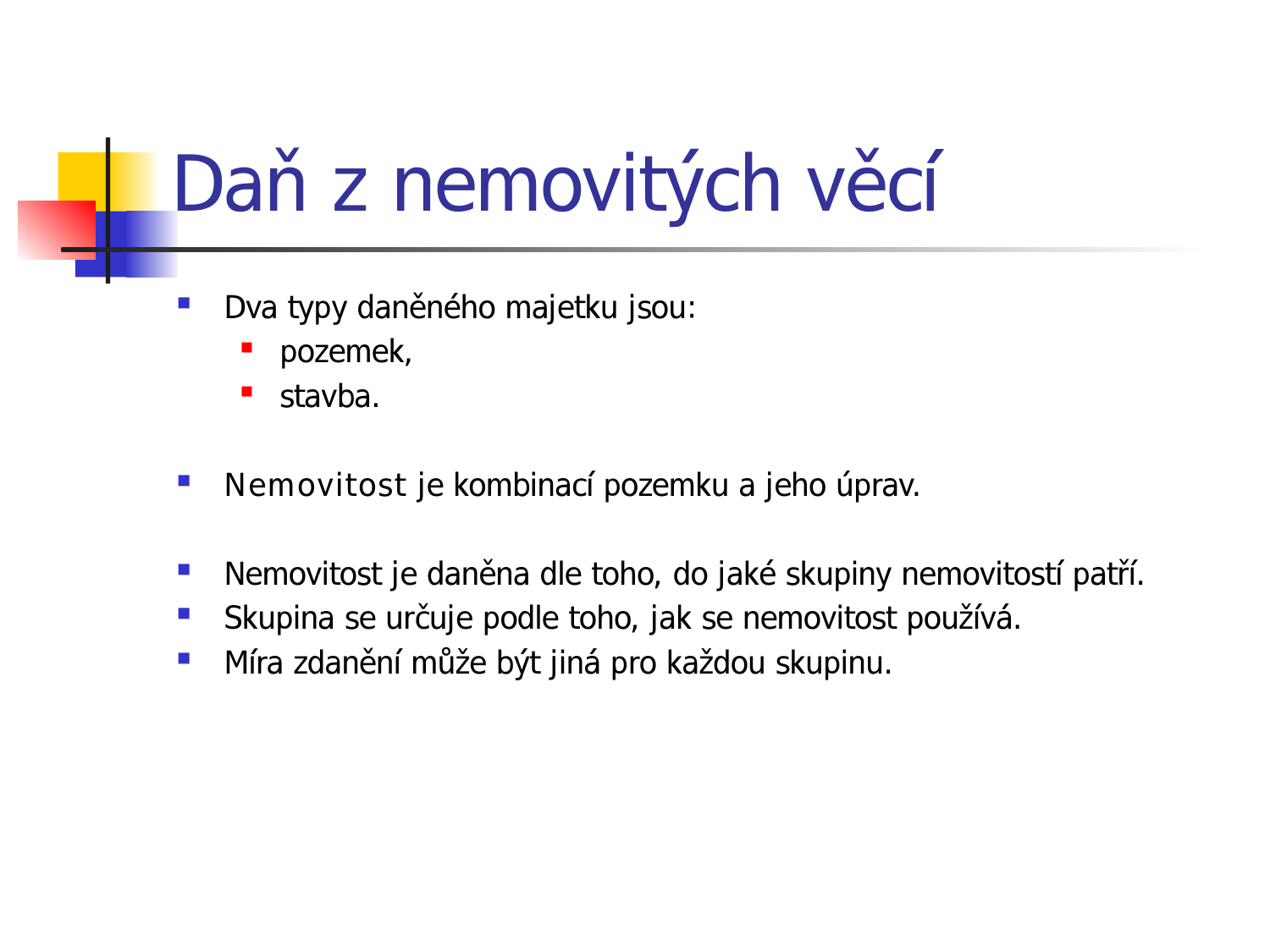

# Daň z nemovitých věcí

Dva typy daněného majetku jsou:
pozemek,
stavba.

Nemovitost je kombinací pozemku a jeho úprav.

Nemovitost je daněna dle toho, do jaké skupiny nemovitostí patří.
Skupina se určuje podle toho, jak se nemovitost používá.
Míra zdanění může být jiná pro každou skupinu.